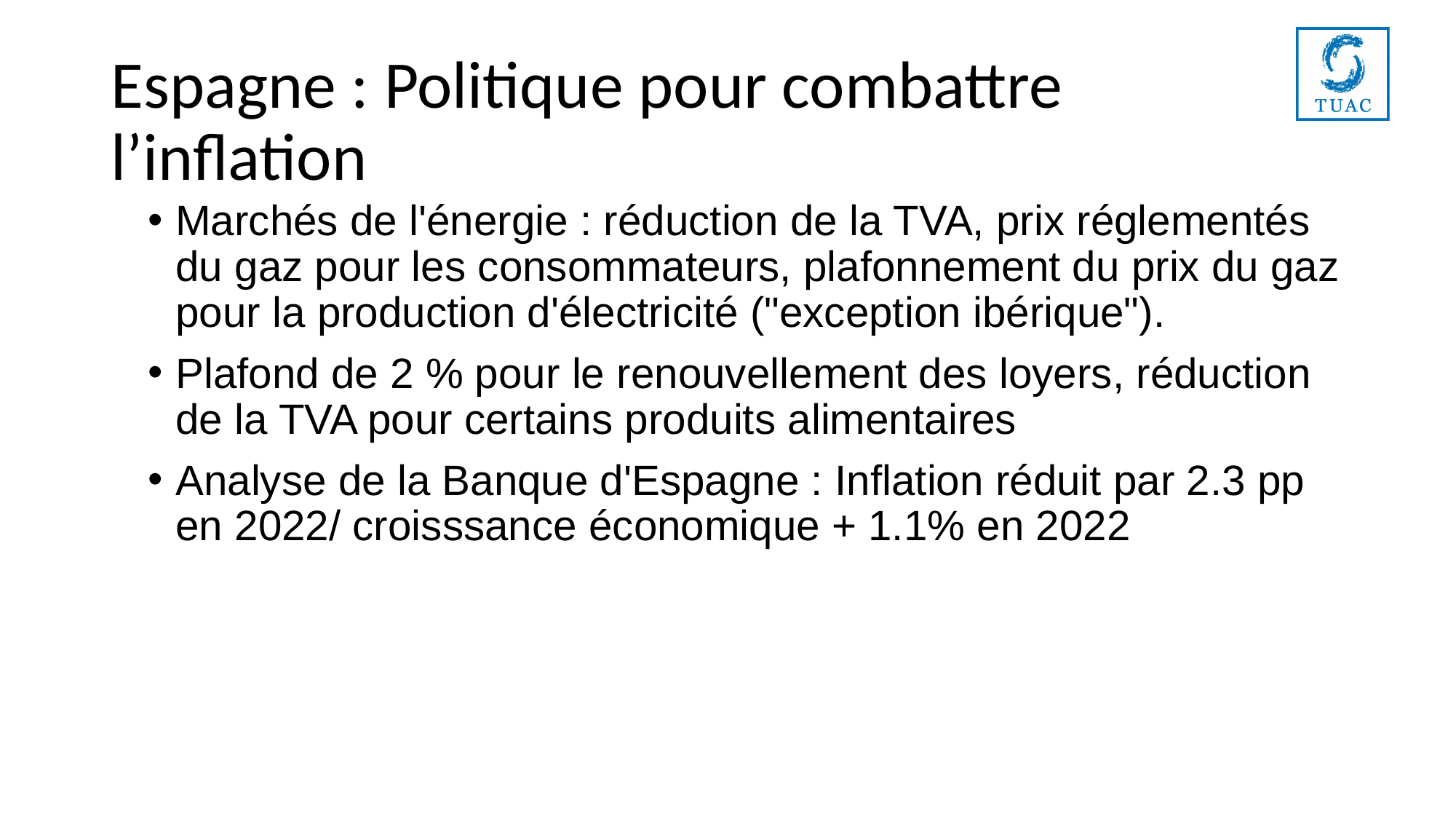

# Espagne : Politique pour combattre l’inflation
Marchés de l'énergie : réduction de la TVA, prix réglementés du gaz pour les consommateurs, plafonnement du prix du gaz pour la production d'électricité ("exception ibérique").
Plafond de 2 % pour le renouvellement des loyers, réduction de la TVA pour certains produits alimentaires
Analyse de la Banque d'Espagne : Inflation réduit par 2.3 pp en 2022/ croisssance économique + 1.1% en 2022